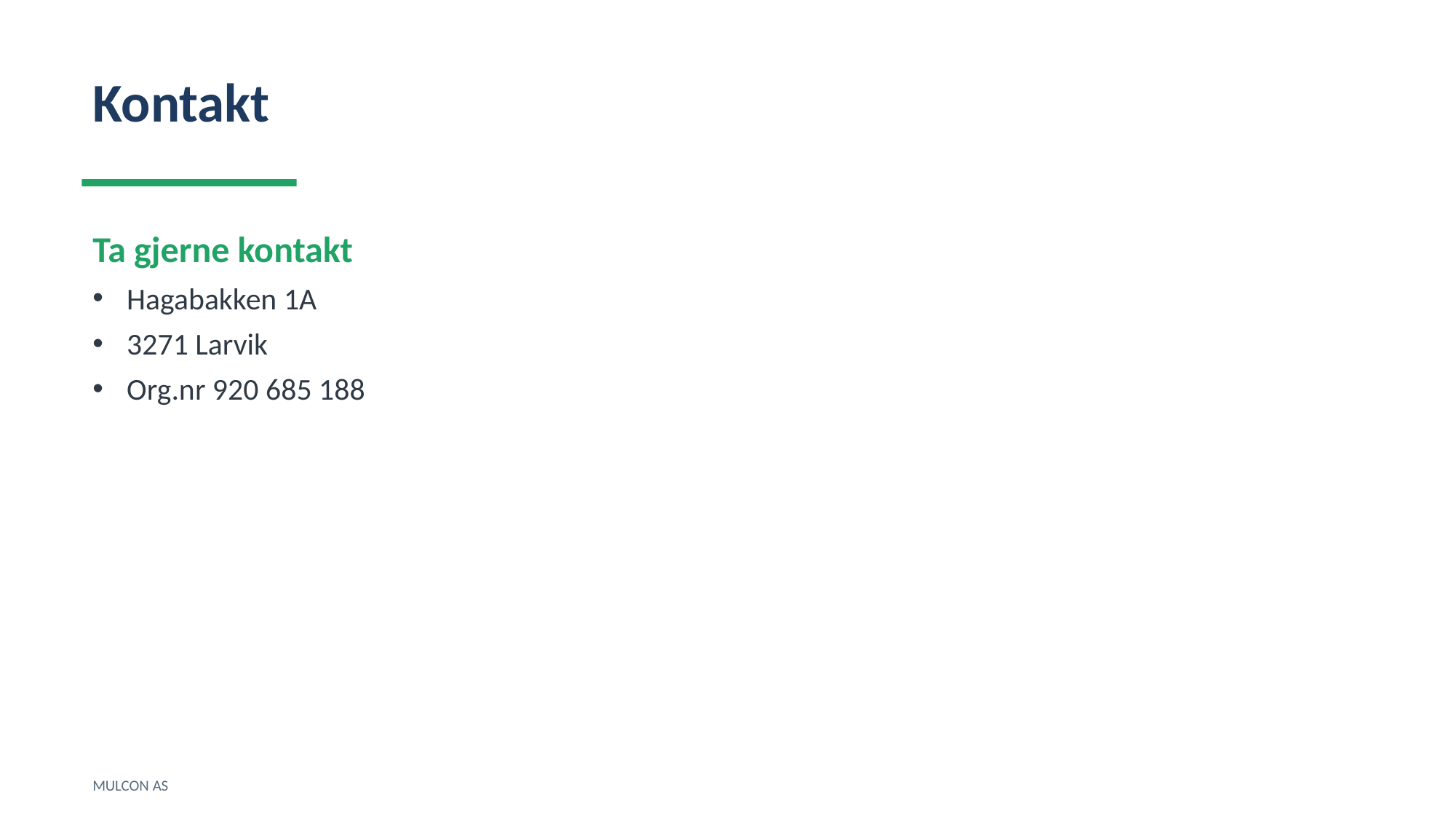

Kontakt

Ta gjerne kontakt
Hagabakken 1A
3271 Larvik
Org.nr 920 685 188
MULCON AS